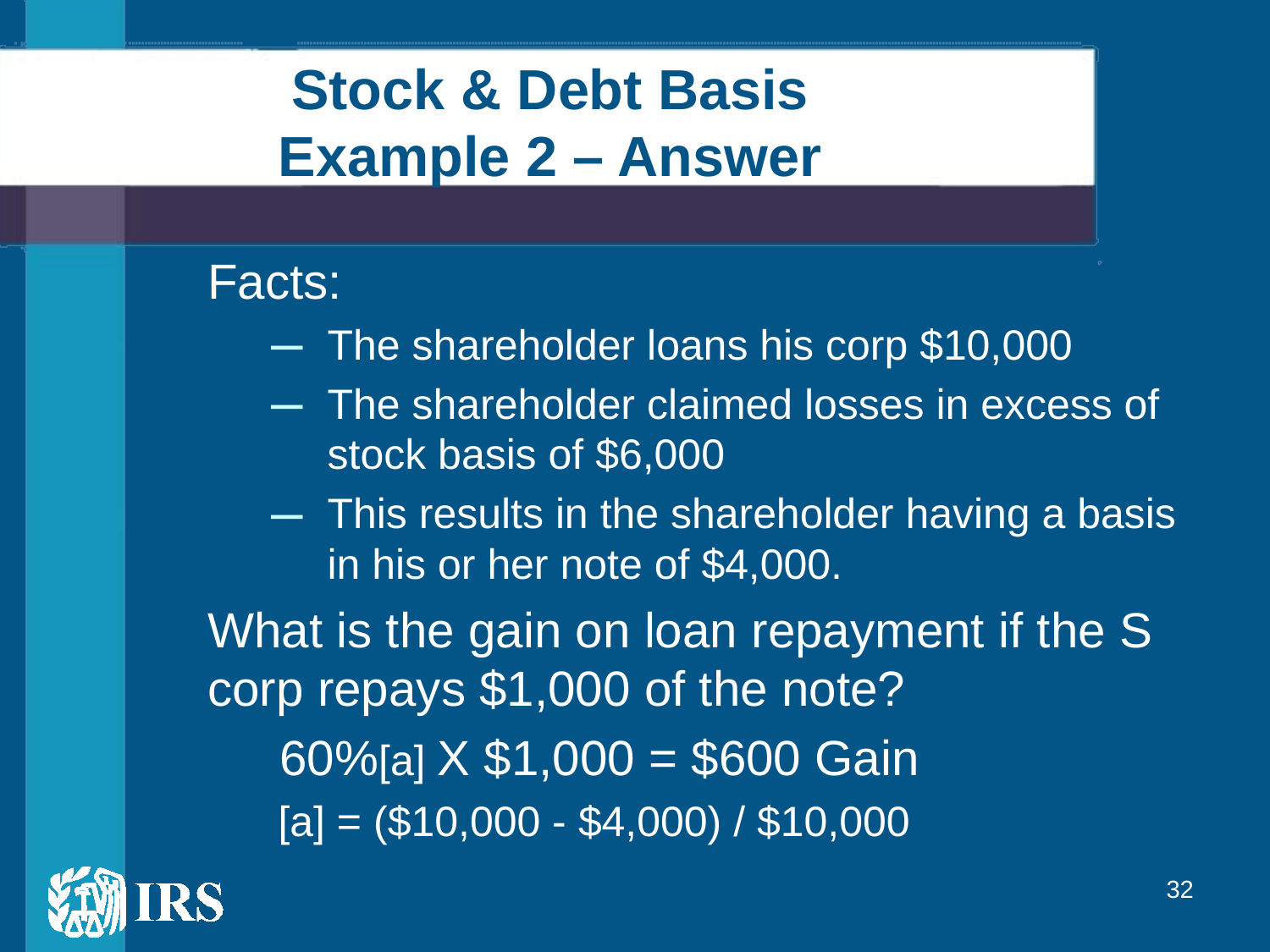

# Stock & Debt Basis Example 2 – Answer
Facts:
The shareholder loans his corp $10,000
The shareholder claimed losses in excess of stock basis of $6,000
This results in the shareholder having a basis in his or her note of $4,000.
What is the gain on loan repayment if the S corp repays $1,000 of the note?
60%[a] X $1,000 = $600 Gain
[a] = ($10,000 - $4,000) / $10,000

32